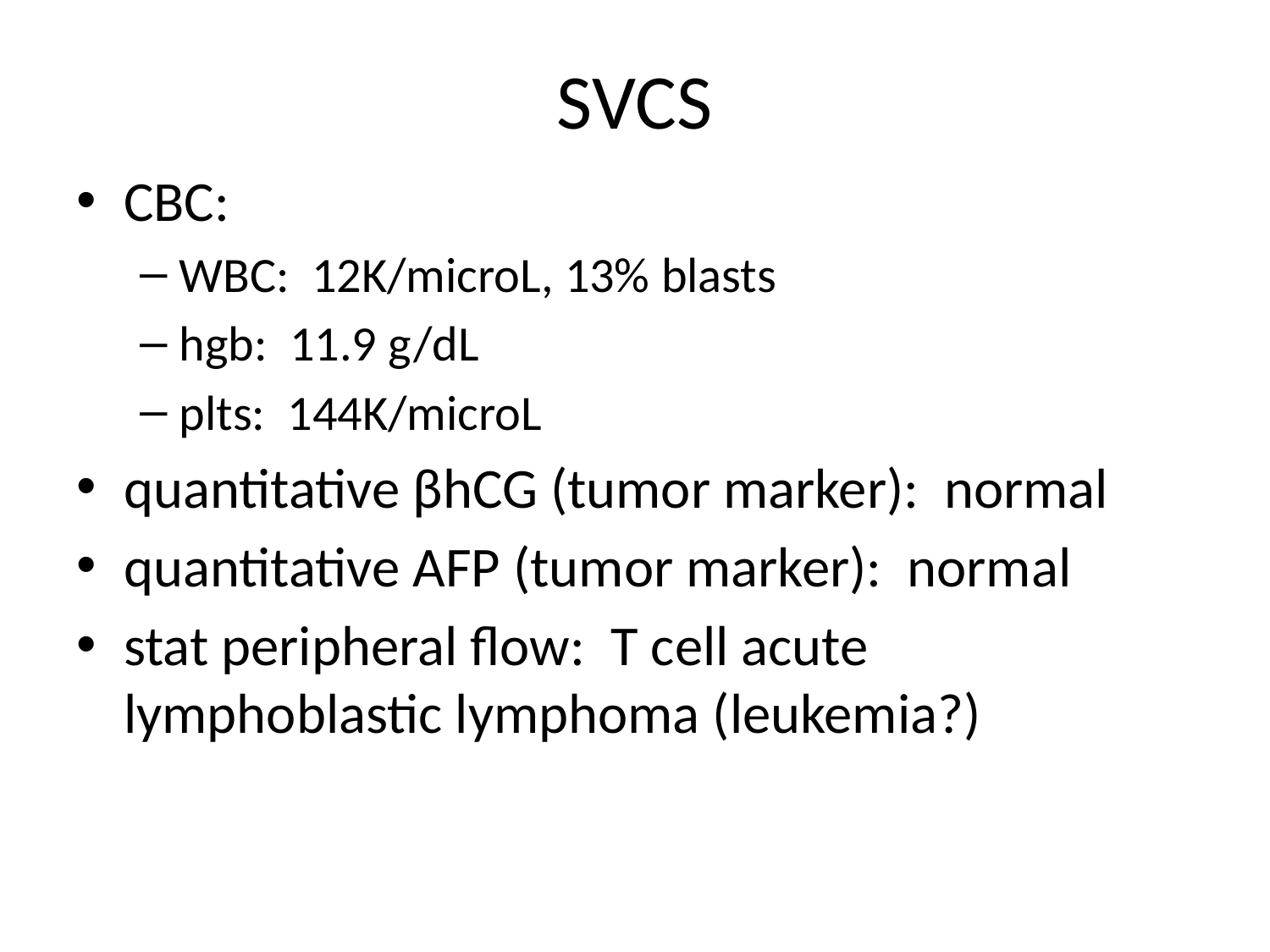

# SVCS
CBC:
WBC:  12K/microL, 13% blasts
hgb:  11.9 g/dL
plts:  144K/microL
quantitative βhCG (tumor marker):  normal
quantitative AFP (tumor marker):  normal
stat peripheral flow:  T cell acute lymphoblastic lymphoma (leukemia?)